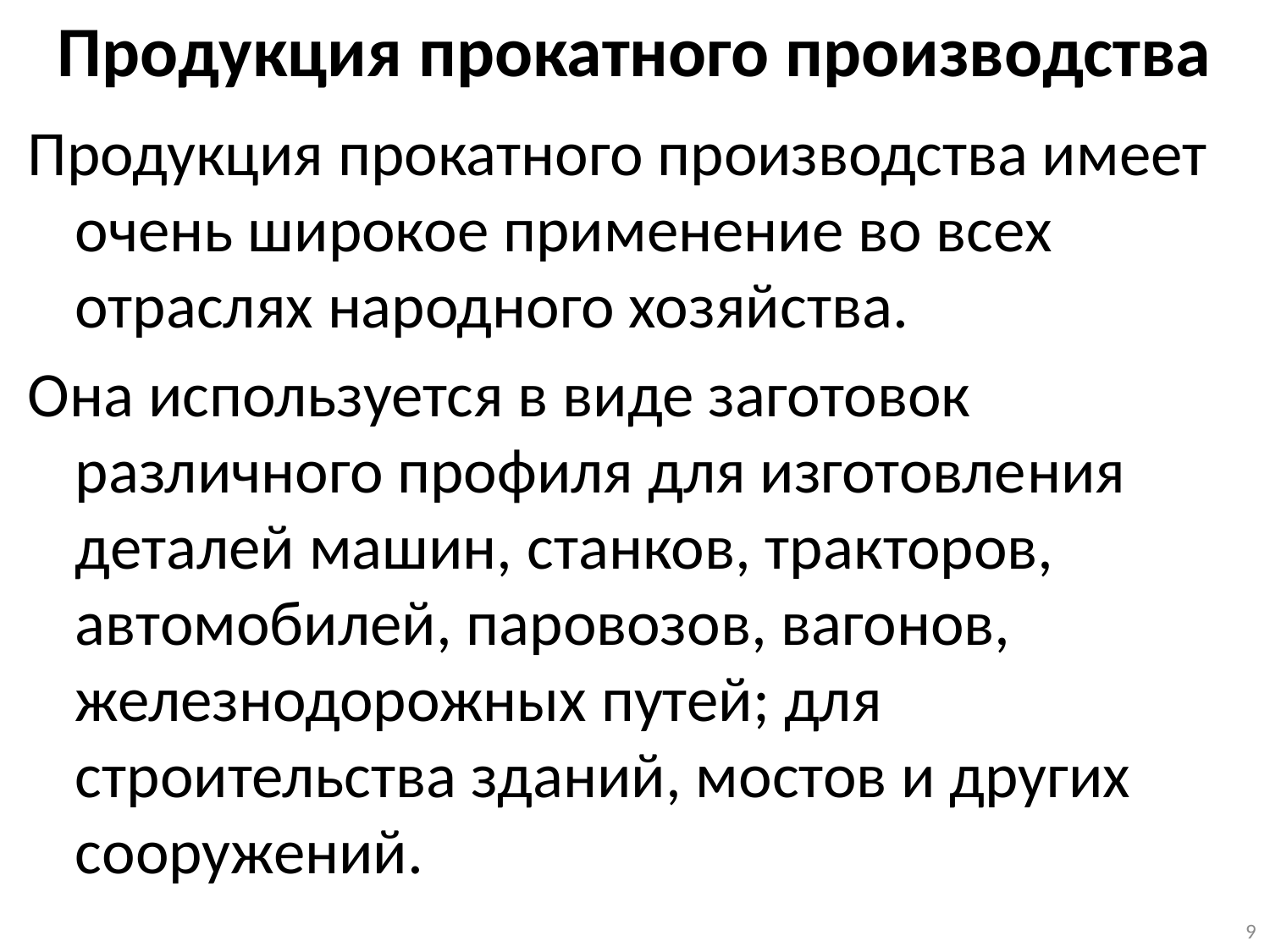

# Продукция прокатного производства
Продукция прокатного производства имеет очень широкое применение во всех отраслях народного хозяй­ства.
Она используется в виде заготовок различного профиля для изготовле­ния деталей машин, станков, тракторов, автомобилей, паровозов, вагонов, железнодорожных путей; для строительства зданий, мостов и других сооружений.
9